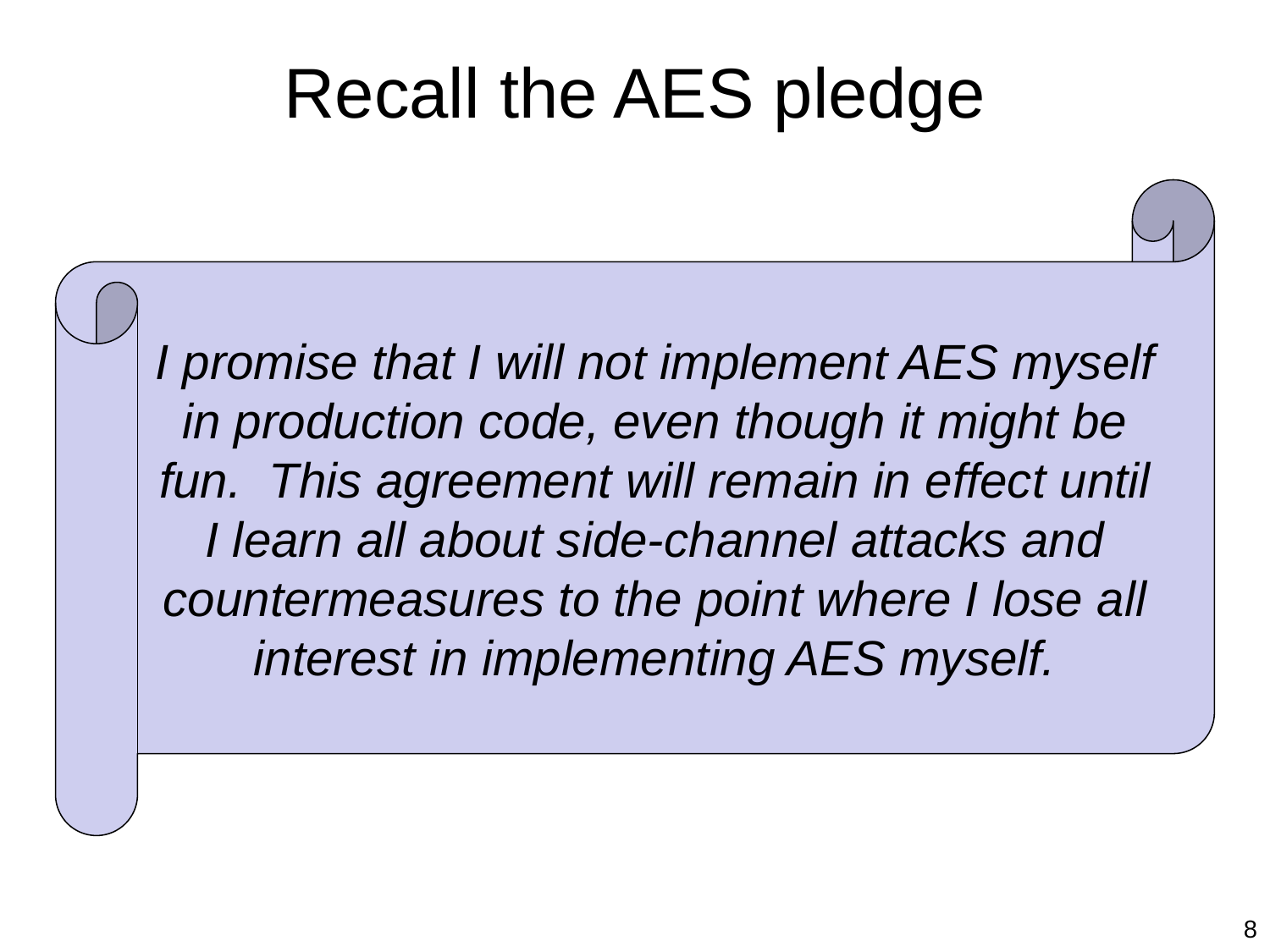

# Recall the AES pledge
I promise that I will not implement AES myself in production code, even though it might be fun.  This agreement will remain in effect until I learn all about side-channel attacks and countermeasures to the point where I lose all interest in implementing AES myself.
8